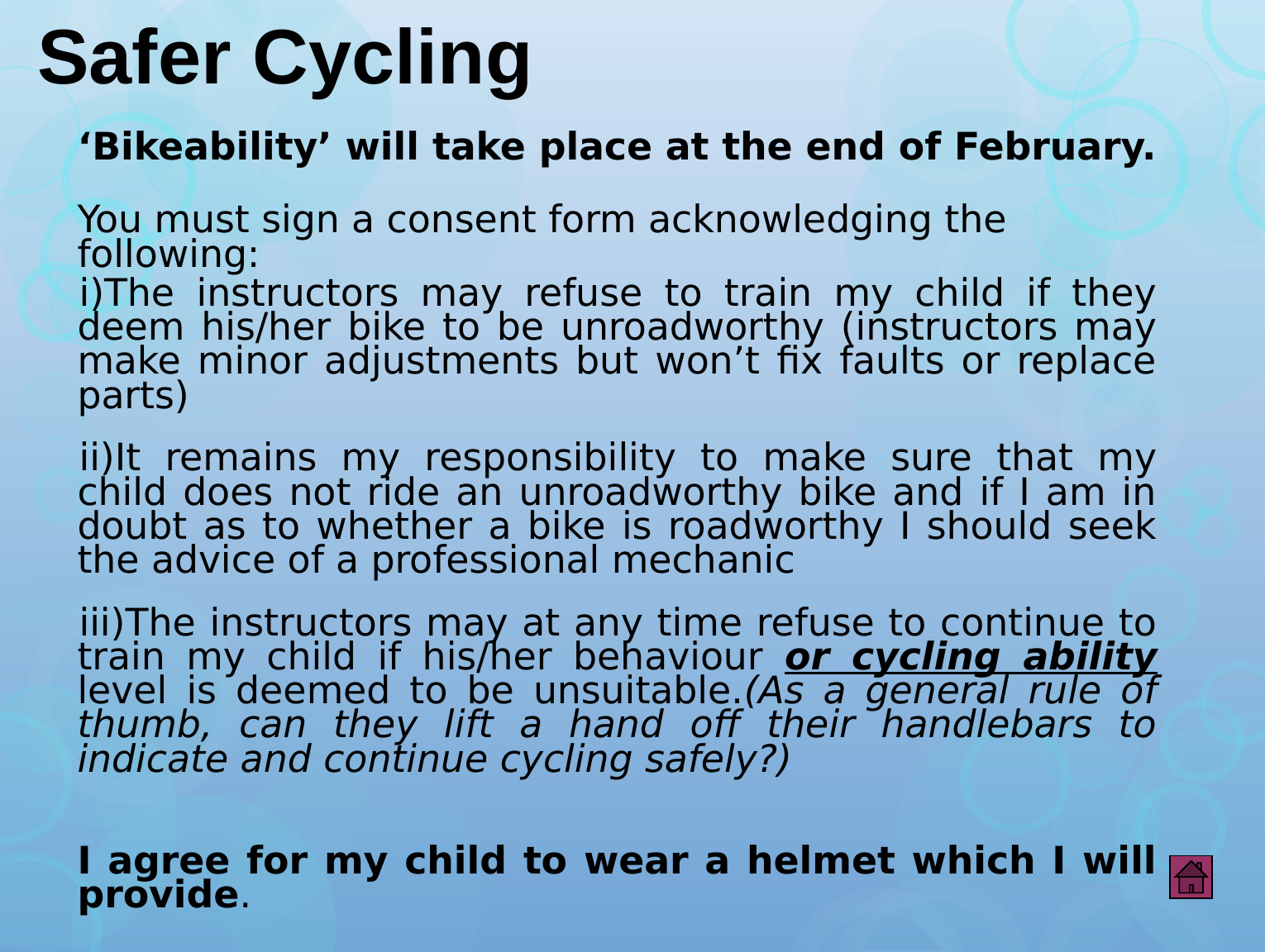

Safer Cycling
‘Bikeability’ will take place at the end of February.

You must sign a consent form acknowledging the following:
The instructors may refuse to train my child if they deem his/her bike to be unroadworthy (instructors may make minor adjustments but won’t fix faults or replace parts)

It remains my responsibility to make sure that my child does not ride an unroadworthy bike and if I am in doubt as to whether a bike is roadworthy I should seek the advice of a professional mechanic

The instructors may at any time refuse to continue to train my child if his/her behaviour or cycling ability level is deemed to be unsuitable.(As a general rule of thumb, can they lift a hand off their handlebars to indicate and continue cycling safely?)

I agree for my child to wear a helmet which I will provide.